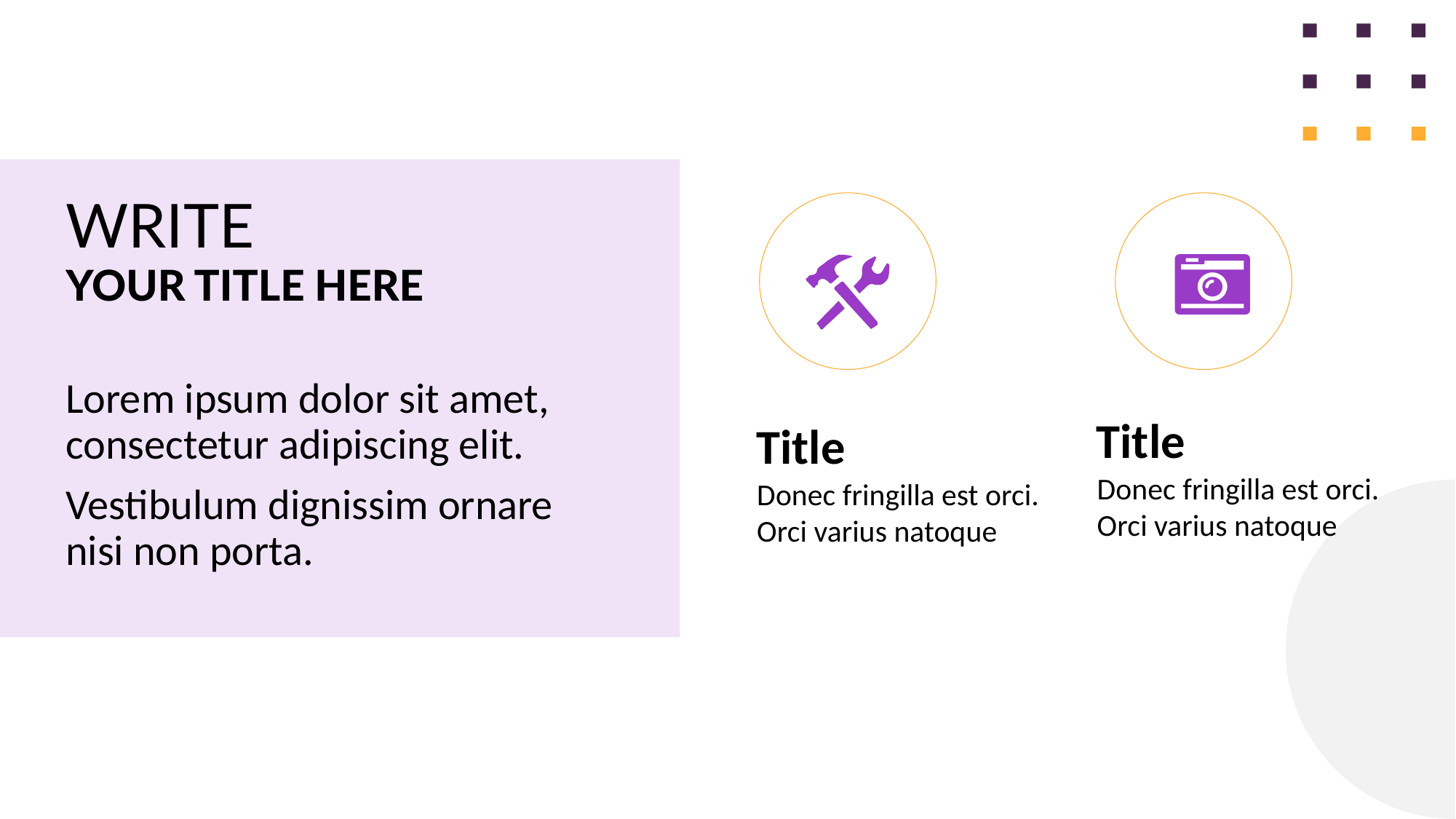

WRITE

YOUR TITLE HERE

Lorem ipsum dolor sit amet, consectetur adipiscing elit.
Vestibulum dignissim ornare nisi non porta.
Title
Donec fringilla est orci. Orci varius natoque
Title
Donec fringilla est orci. Orci varius natoque